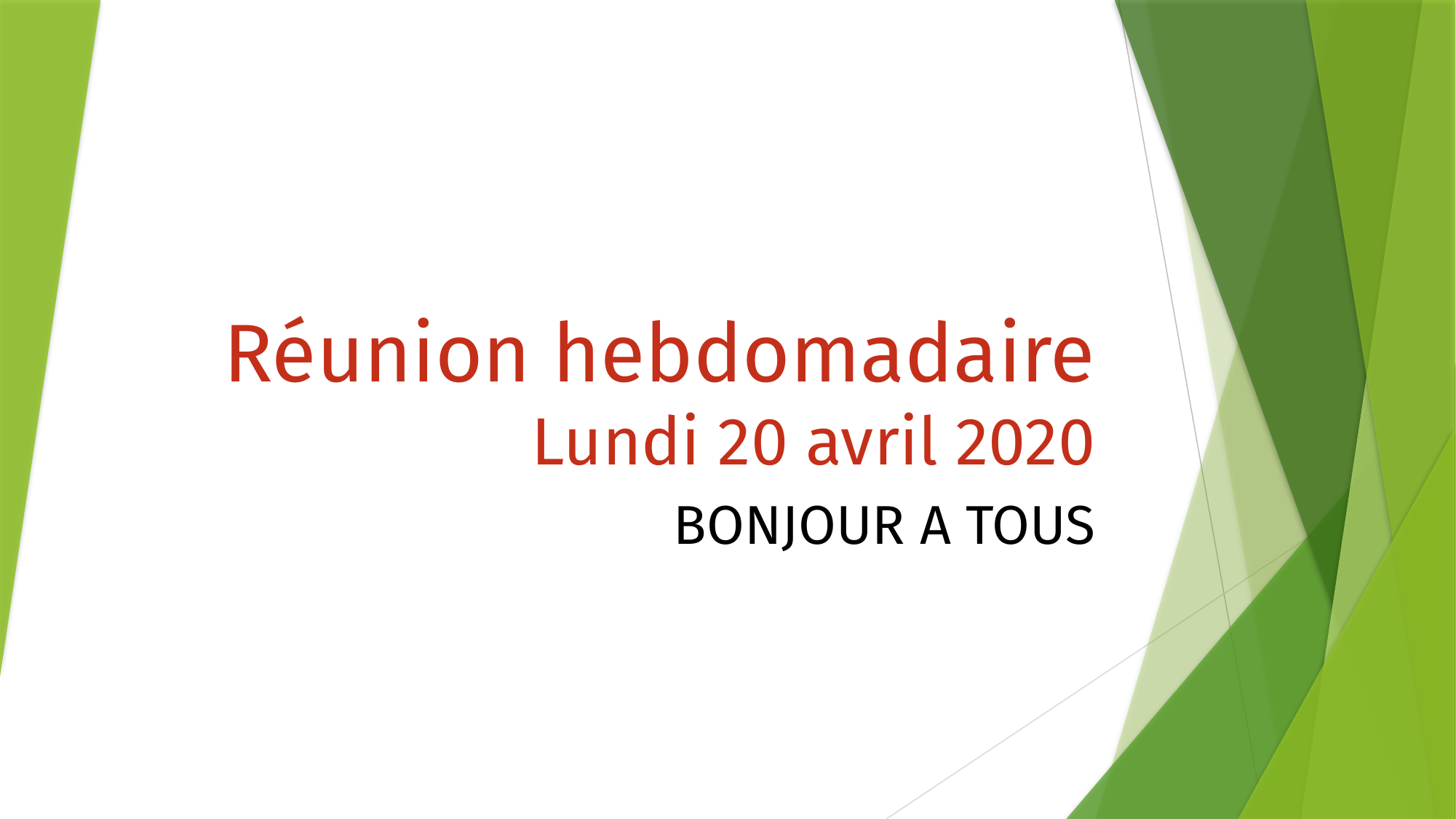

# Réunion hebdomadaire Lundi 20 avril 2020
BONJOUR A TOUS